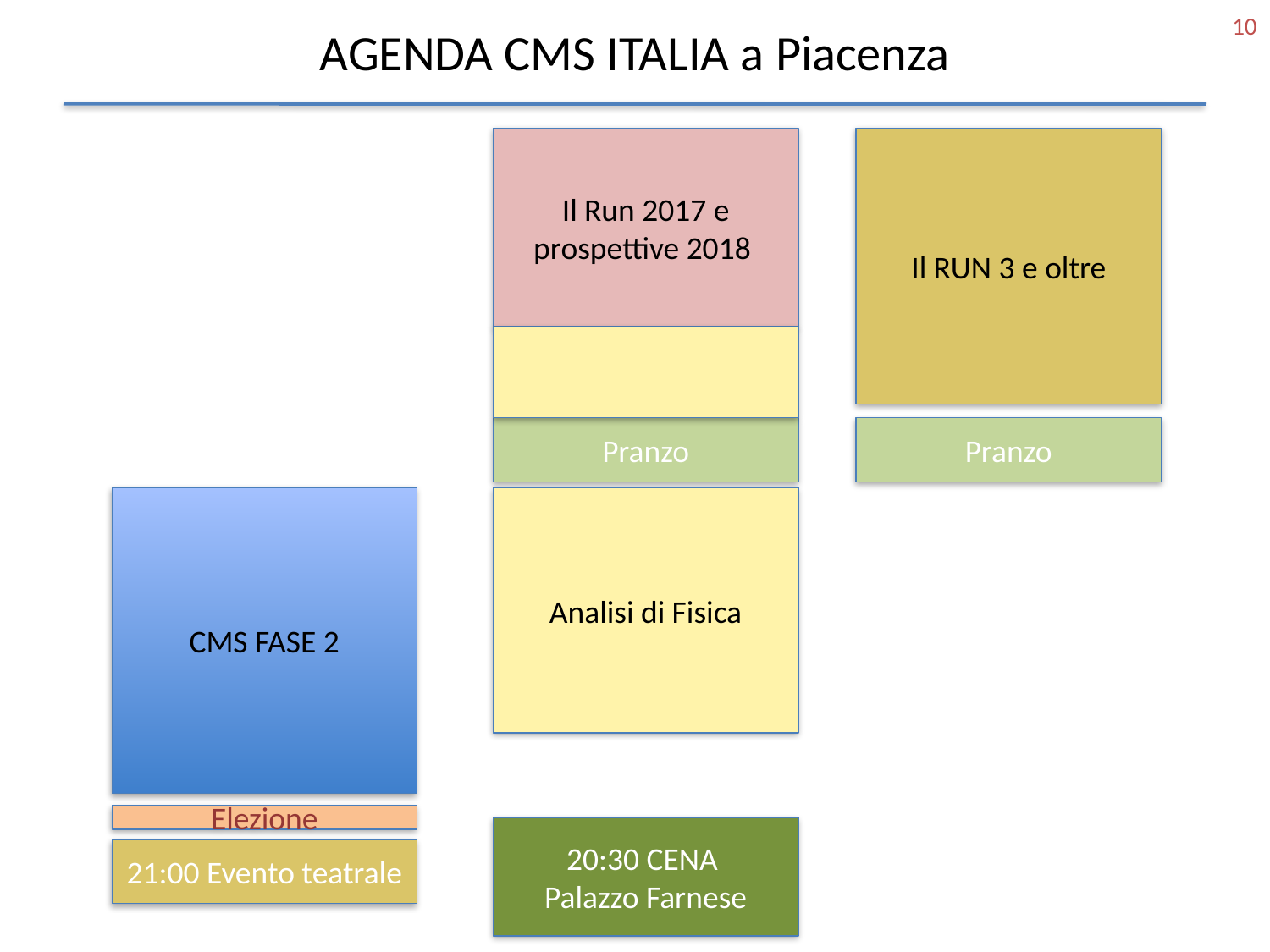

10
# AGENDA CMS ITALIA a Piacenza
Il Run 2017 e prospettive 2018
Il RUN 3 e oltre

Pranzo
Pranzo
CMS FASE 2
Analisi di Fisica
Elezione
20:30 CENA
Palazzo Farnese
21:00 Evento teatrale